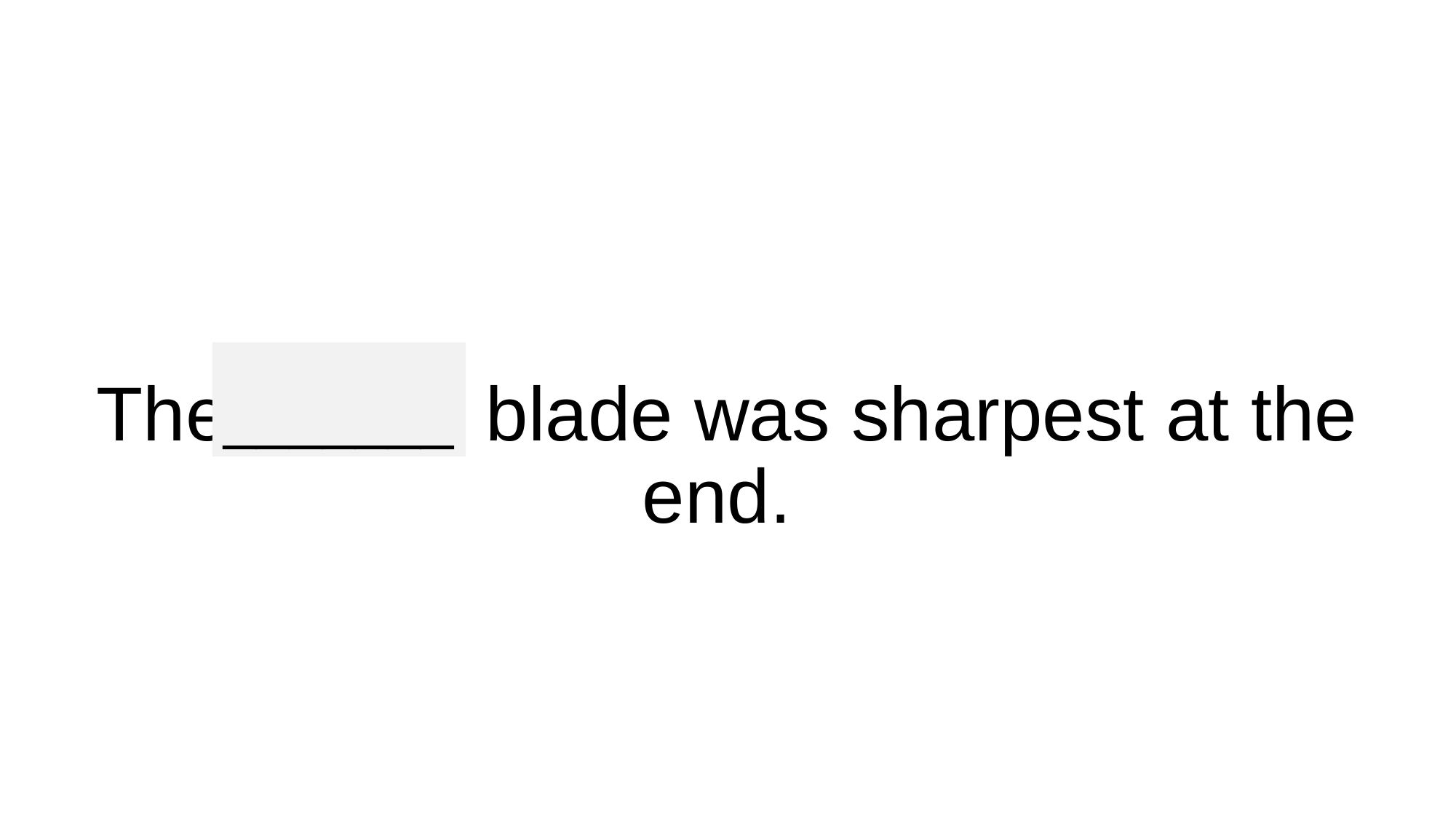

_______
# The knife’s blade was sharpest at the end.